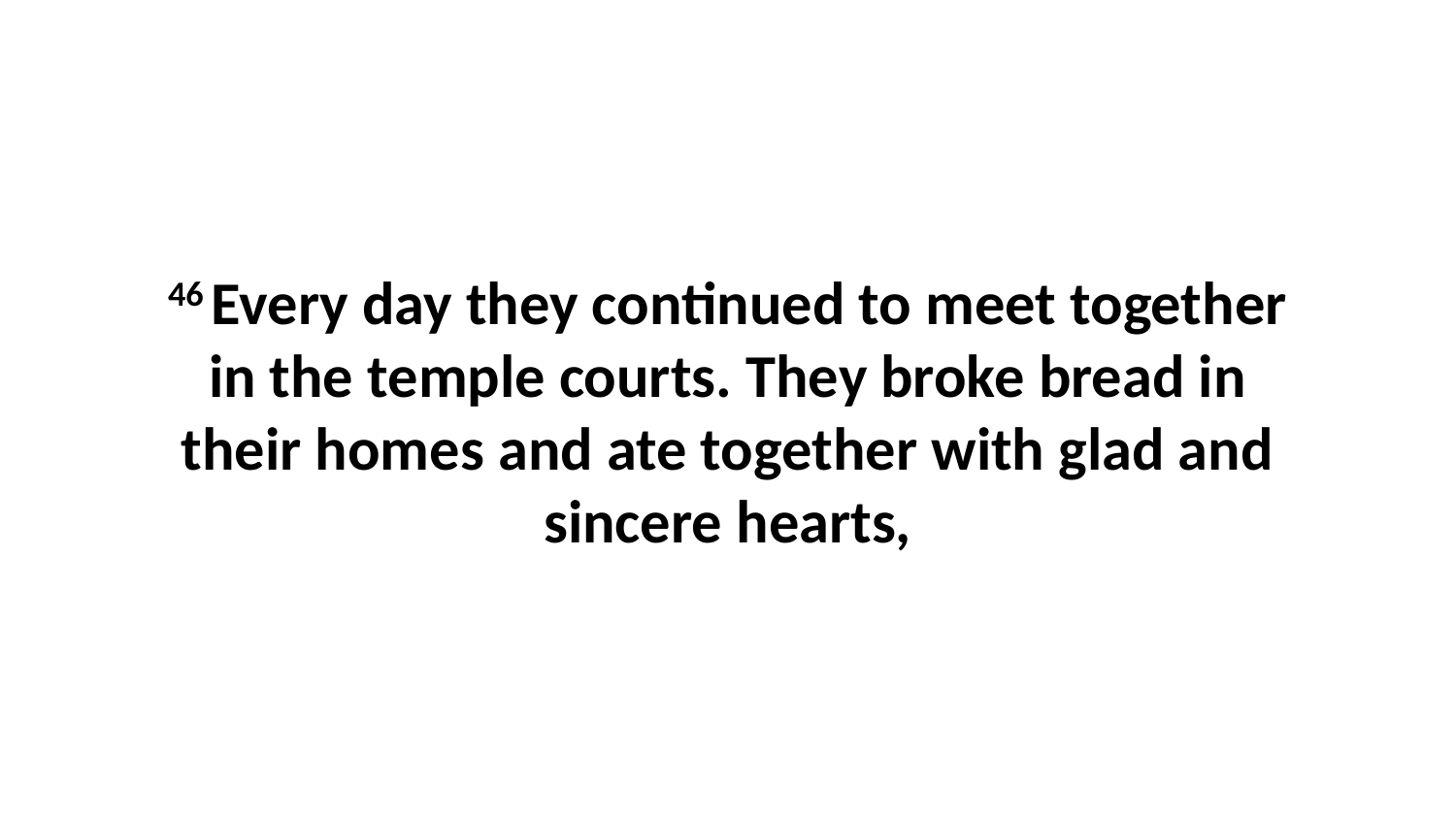

46 Every day they continued to meet together in the temple courts. They broke bread in their homes and ate together with glad and sincere hearts,